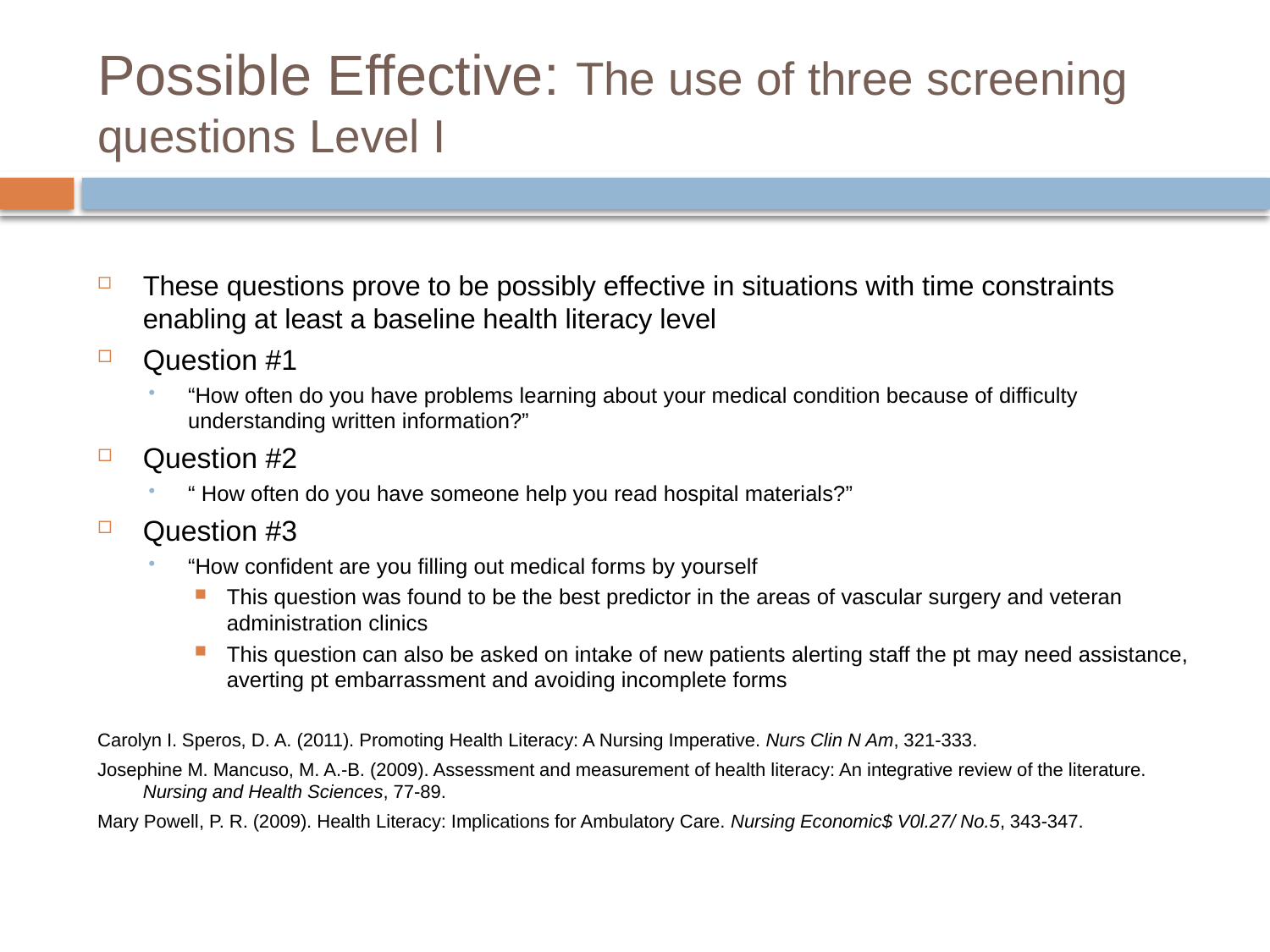

# Possible Effective: The use of three screening questions Level I

These questions prove to be possibly effective in situations with time constraints enabling at least a baseline health literacy level
Question #1
“How often do you have problems learning about your medical condition because of difficulty understanding written information?”
Question #2
“ How often do you have someone help you read hospital materials?”
Question #3
“How confident are you filling out medical forms by yourself
This question was found to be the best predictor in the areas of vascular surgery and veteran administration clinics
This question can also be asked on intake of new patients alerting staff the pt may need assistance, averting pt embarrassment and avoiding incomplete forms

Carolyn I. Speros, D. A. (2011). Promoting Health Literacy: A Nursing Imperative. Nurs Clin N Am, 321-333.
Josephine M. Mancuso, M. A.-B. (2009). Assessment and measurement of health literacy: An integrative review of the literature. Nursing and Health Sciences, 77-89.
Mary Powell, P. R. (2009). Health Literacy: Implications for Ambulatory Care. Nursing Economic$ V0l.27/ No.5, 343-347.